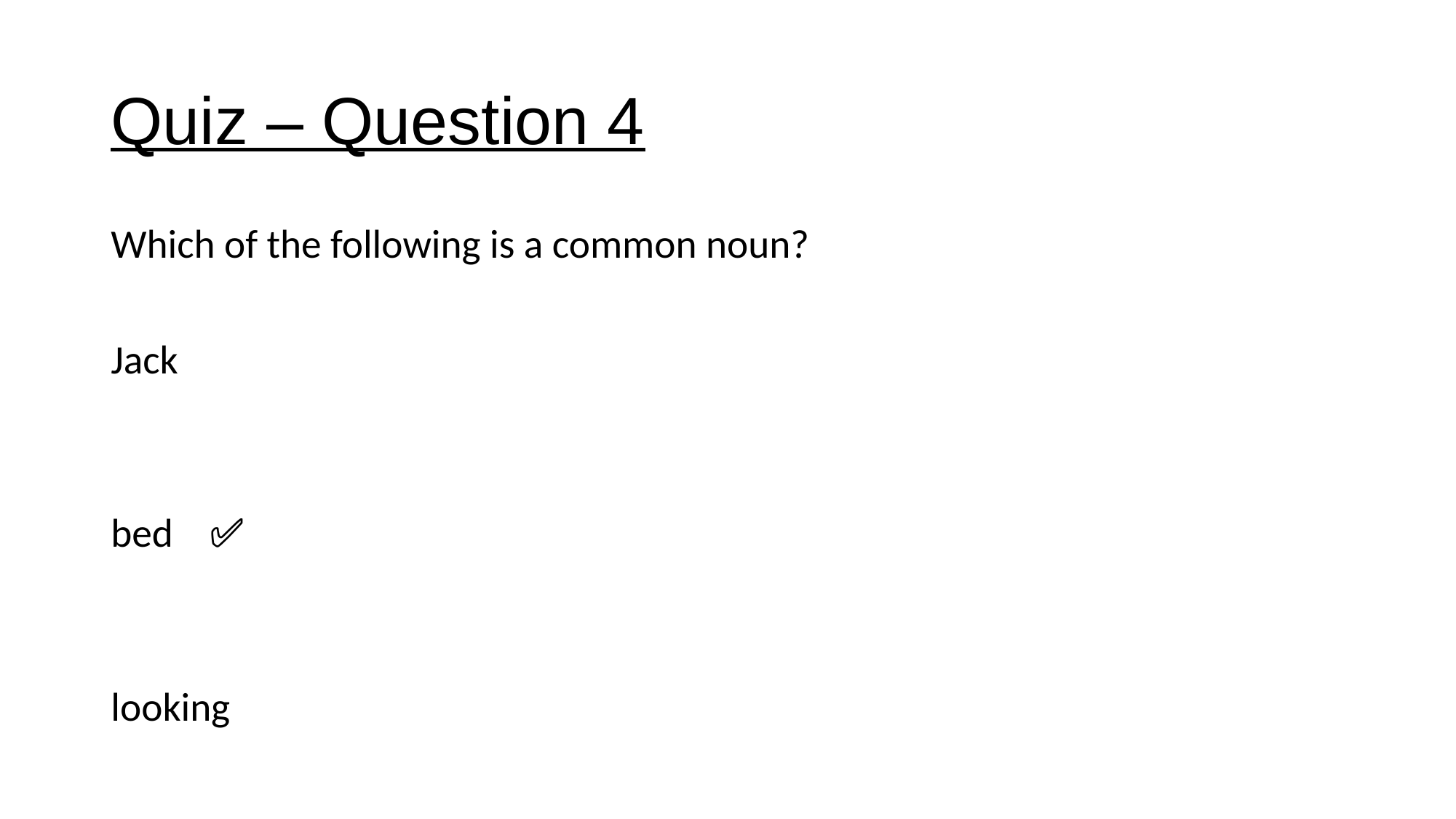

# Quiz – Question 4
Which of the following is a common noun?

Jack

bed    ✅

looking